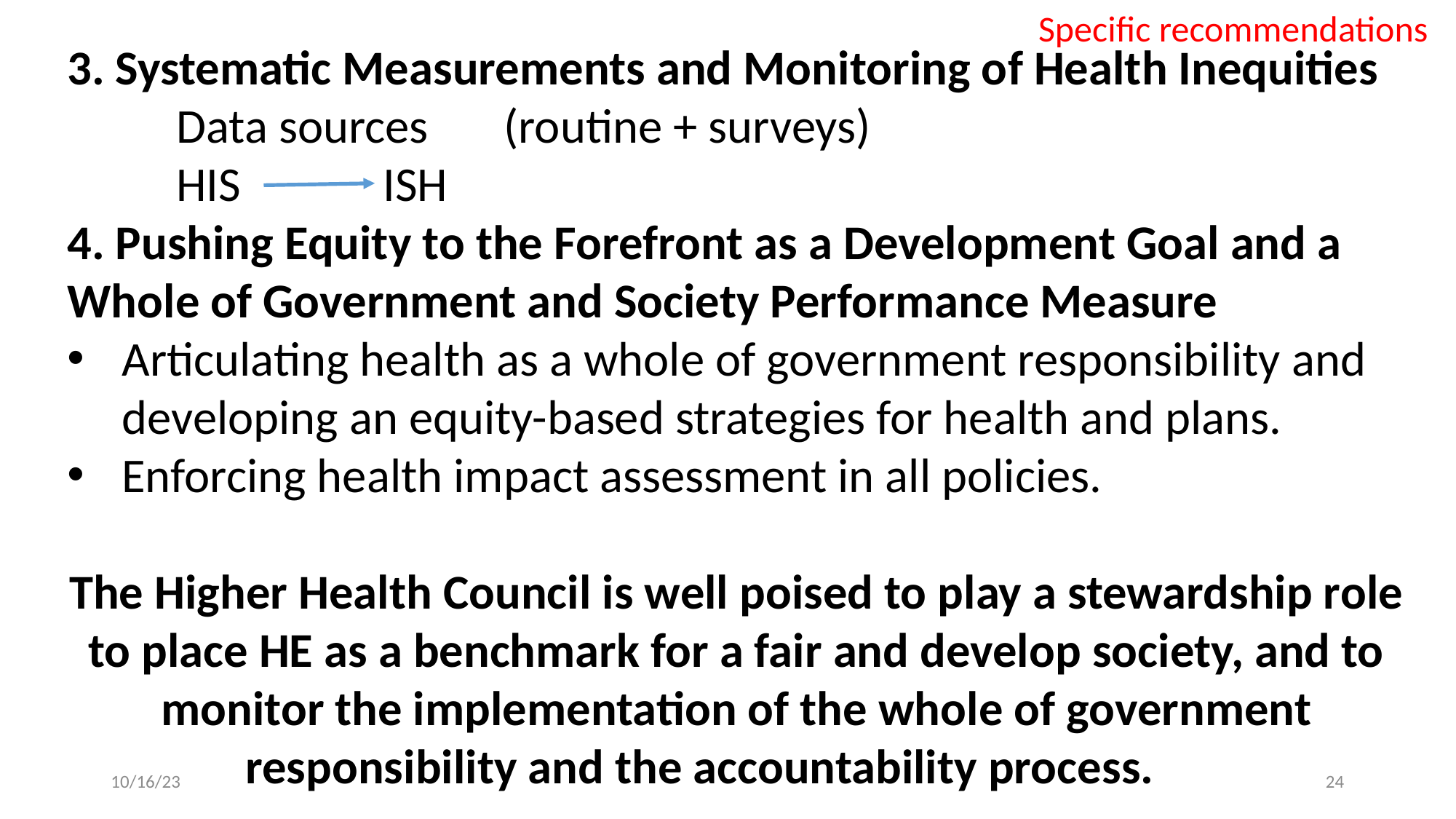

Specific recommendations
3. Systematic Measurements and Monitoring of Health Inequities
	Data sources	(routine + surveys)
	HIS             ISH
4. Pushing Equity to the Forefront as a Development Goal and a Whole of Government and Society Performance Measure
Articulating health as a whole of government responsibility and developing an equity-based strategies for health and plans.
Enforcing health impact assessment in all policies.

The Higher Health Council is well poised to play a stewardship role to place HE as a benchmark for a fair and develop society, and to monitor the implementation of the whole of government responsibility and the accountability process.

10/16/23
24